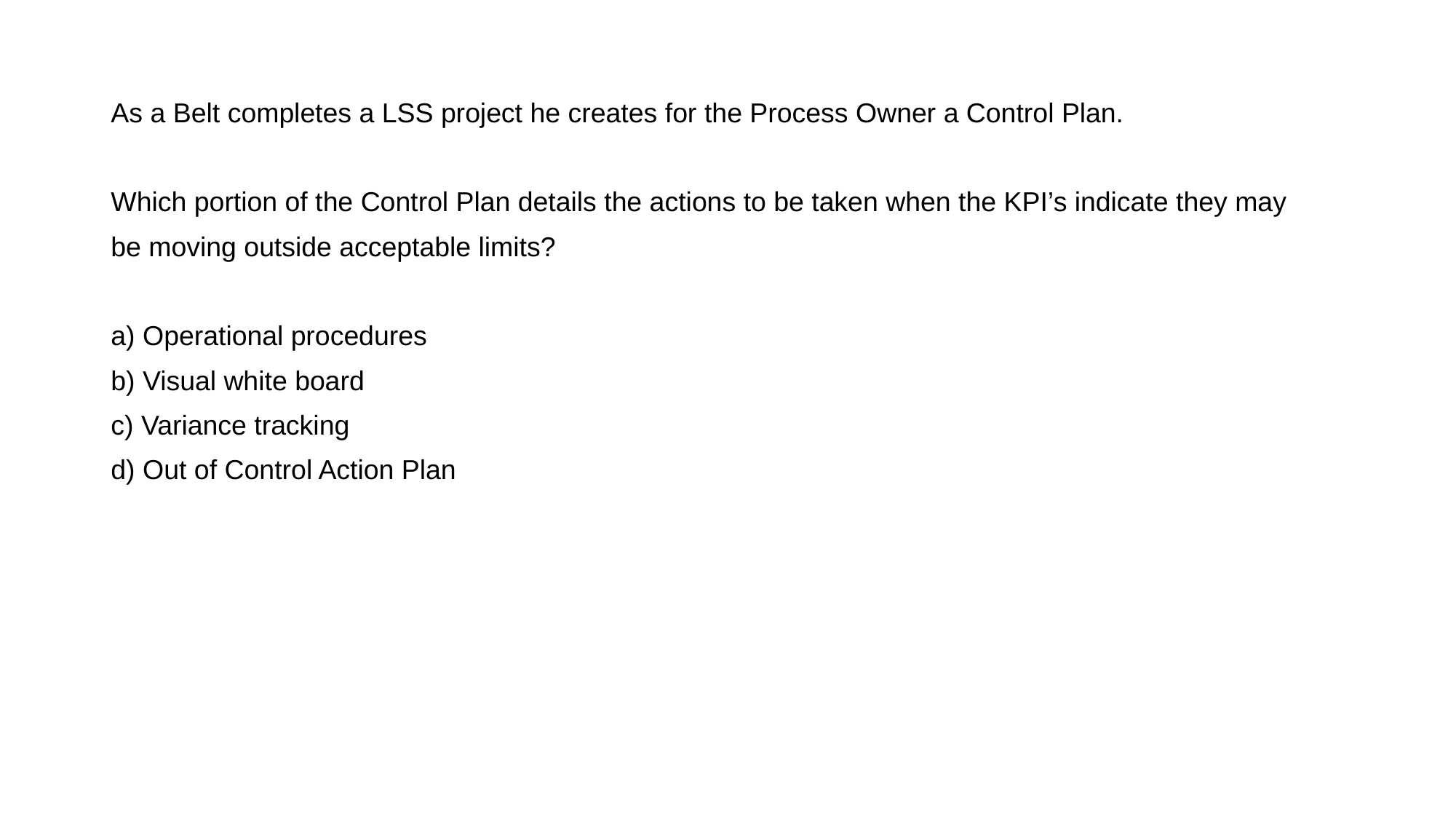

As a Belt completes a LSS project he creates for the Process Owner a Control Plan.

Which portion of the Control Plan details the actions to be taken when the KPI’s indicate they may
be moving outside acceptable limits?

a) Operational procedures
b) Visual white board
c) Variance tracking
d) Out of Control Action Plan